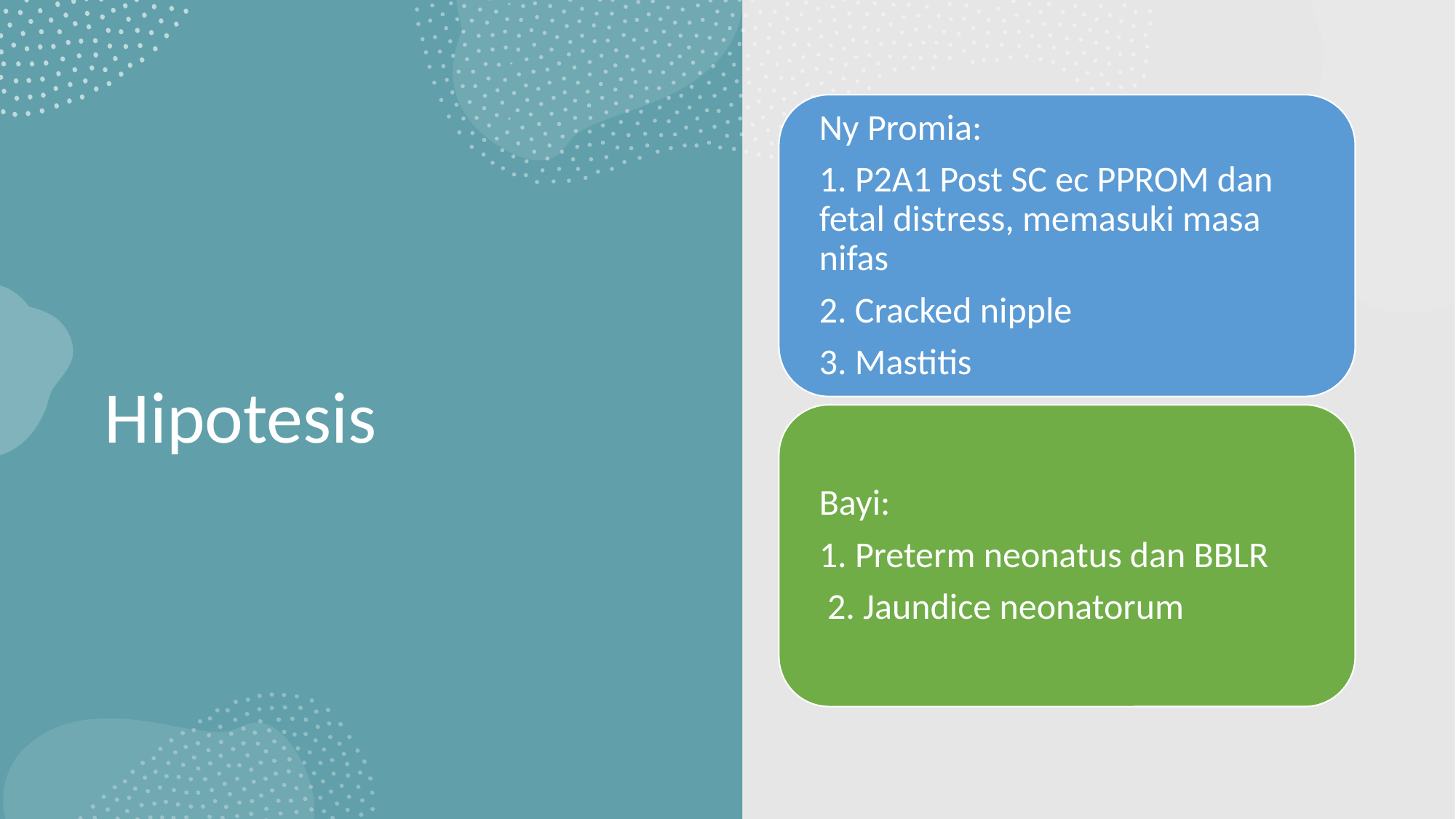

Ny Promia:
1. P2A1 Post SC ec PPROM dan fetal distress, memasuki masa nifas
2. Cracked nipple
3. Mastitis
Bayi:
1. Preterm neonatus dan BBLR
 2. Jaundice neonatorum
# Hipotesis